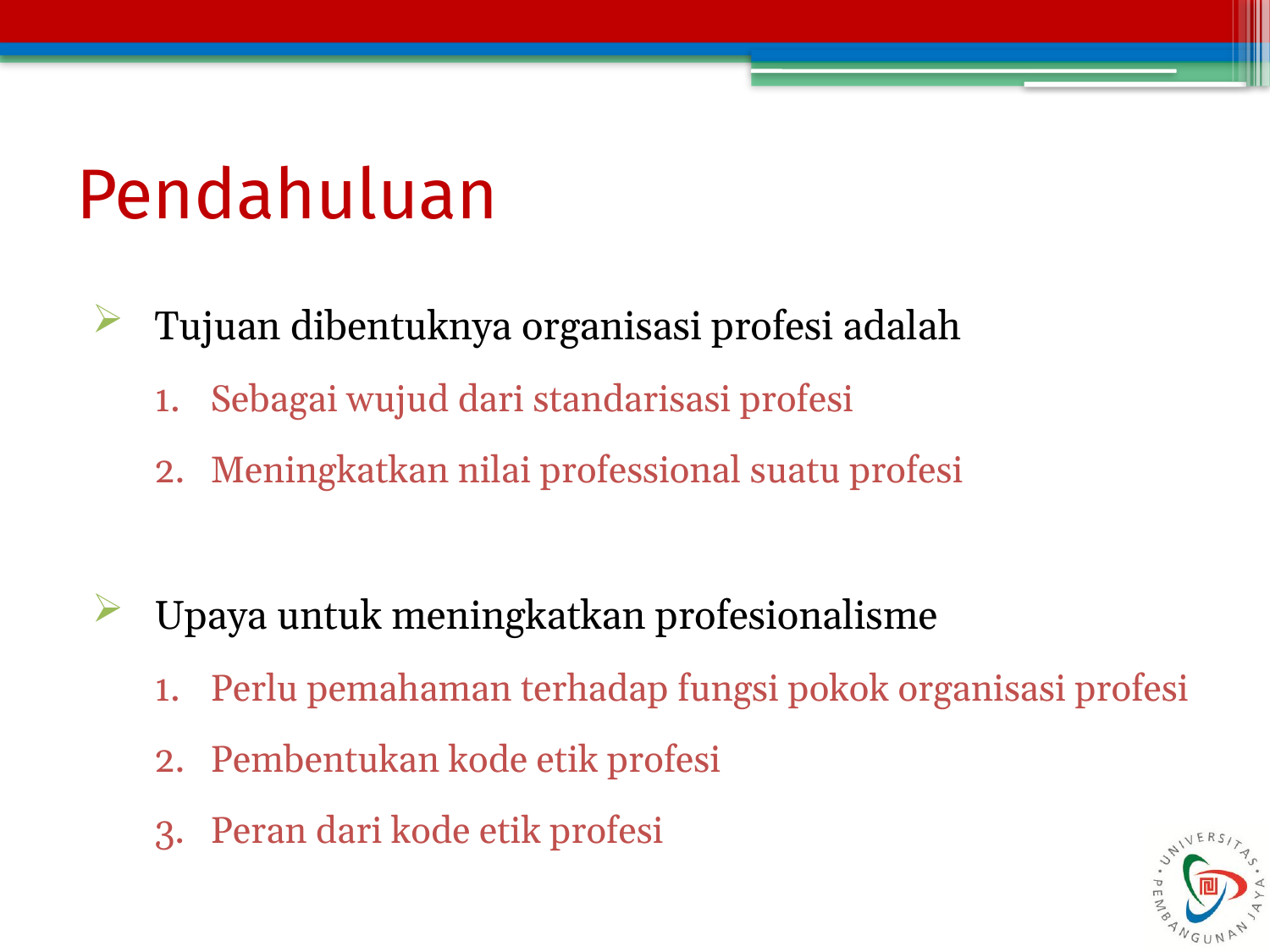

# Pendahuluan
Tujuan dibentuknya organisasi profesi adalah
Sebagai wujud dari standarisasi profesi
Meningkatkan nilai professional suatu profesi

Upaya untuk meningkatkan profesionalisme
Perlu pemahaman terhadap fungsi pokok organisasi profesi
Pembentukan kode etik profesi
Peran dari kode etik profesi